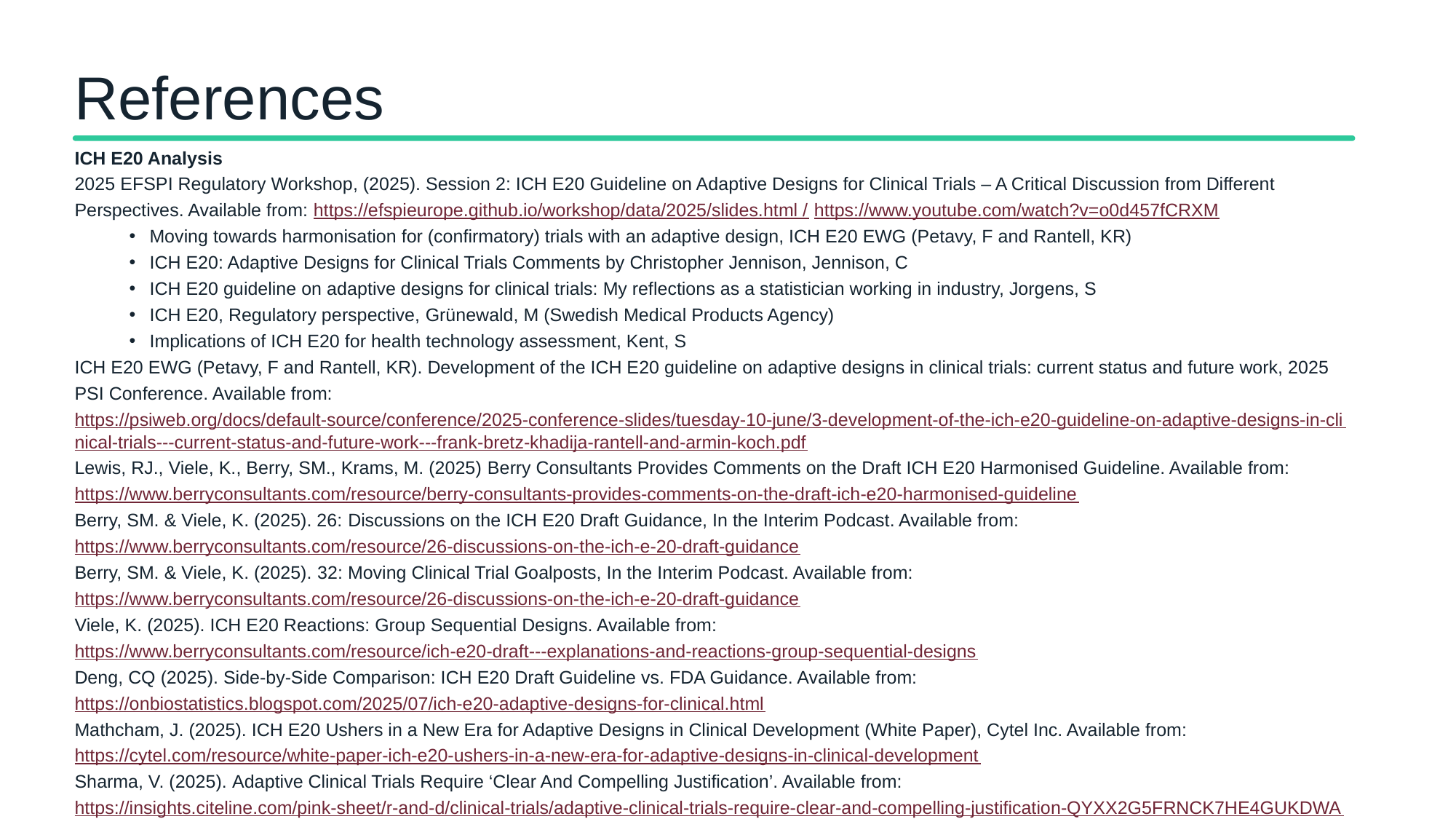

References
ICH E20 Analysis
2025 EFSPI Regulatory Workshop, (2025). Session 2: ICH E20 Guideline on Adaptive Designs for Clinical Trials – A Critical Discussion from Different Perspectives. Available from: https://efspieurope.github.io/workshop/data/2025/slides.html / https://www.youtube.com/watch?v=o0d457fCRXM
Moving towards harmonisation for (confirmatory) trials with an adaptive design, ICH E20 EWG (Petavy, F and Rantell, KR)
ICH E20: Adaptive Designs for Clinical Trials Comments by Christopher Jennison, Jennison, C
ICH E20 guideline on adaptive designs for clinical trials: My reflections as a statistician working in industry, Jorgens, S
ICH E20, Regulatory perspective, Grünewald, M (Swedish Medical Products Agency)
Implications of ICH E20 for health technology assessment, Kent, S
ICH E20 EWG (Petavy, F and Rantell, KR). Development of the ICH E20 guideline on adaptive designs in clinical trials: current status and future work, 2025 PSI Conference. Available from: https://psiweb.org/docs/default-source/conference/2025-conference-slides/tuesday-10-june/3-development-of-the-ich-e20-guideline-on-adaptive-designs-in-clinical-trials---current-status-and-future-work---frank-bretz-khadija-rantell-and-armin-koch.pdf
Lewis, RJ., Viele, K., Berry, SM., Krams, M. (2025) Berry Consultants Provides Comments on the Draft ICH E20 Harmonised Guideline. Available from: https://www.berryconsultants.com/resource/berry-consultants-provides-comments-on-the-draft-ich-e20-harmonised-guideline
Berry, SM. & Viele, K. (2025). 26: Discussions on the ICH E20 Draft Guidance, In the Interim Podcast. Available from: https://www.berryconsultants.com/resource/26-discussions-on-the-ich-e-20-draft-guidance
Berry, SM. & Viele, K. (2025). 32: Moving Clinical Trial Goalposts, In the Interim Podcast. Available from: https://www.berryconsultants.com/resource/26-discussions-on-the-ich-e-20-draft-guidance
Viele, K. (2025). ICH E20 Reactions: Group Sequential Designs. Available from: https://www.berryconsultants.com/resource/ich-e20-draft---explanations-and-reactions-group-sequential-designs
Deng, CQ (2025). Side-by-Side Comparison: ICH E20 Draft Guideline vs. FDA Guidance. Available from: https://onbiostatistics.blogspot.com/2025/07/ich-e20-adaptive-designs-for-clinical.html
Mathcham, J. (2025). ICH E20 Ushers in a New Era for Adaptive Designs in Clinical Development (White Paper), Cytel Inc. Available from: https://cytel.com/resource/white-paper-ich-e20-ushers-in-a-new-era-for-adaptive-designs-in-clinical-development
Sharma, V. (2025). Adaptive Clinical Trials Require ‘Clear And Compelling Justification’. Available from: https://insights.citeline.com/pink-sheet/r-and-d/clinical-trials/adaptive-clinical-trials-require-clear-and-compelling-justification-QYXX2G5FRNCK7HE4GUKDWAGLDE/